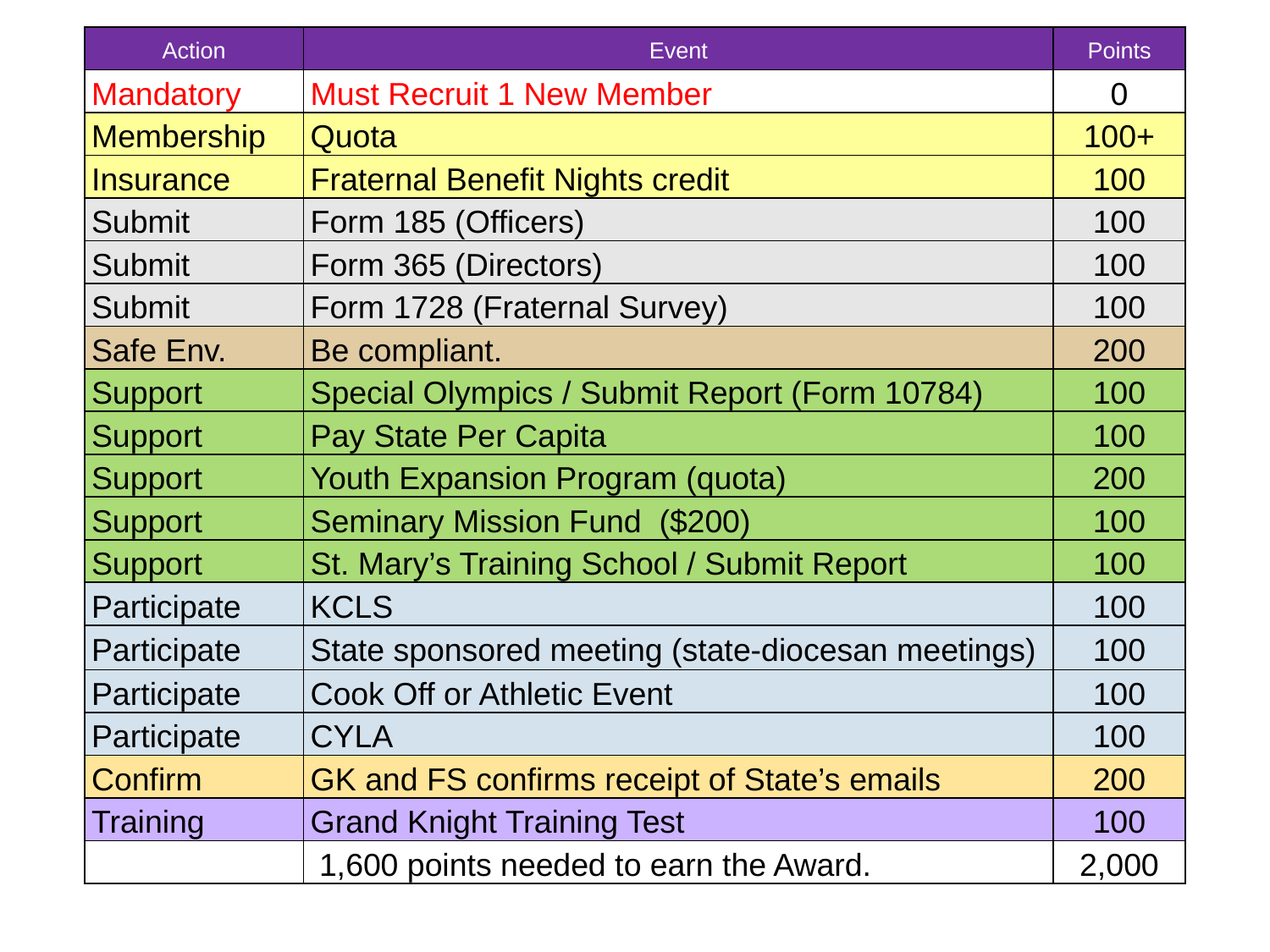

| Action | Event | Points |
| --- | --- | --- |
| Mandatory | Must Recruit 1 New Member | 0 |
| Membership | Quota | 100+ |
| Insurance | Fraternal Benefit Nights credit | 100 |
| Submit | Form 185 (Officers) | 100 |
| Submit | Form 365 (Directors) | 100 |
| Submit | Form 1728 (Fraternal Survey) | 100 |
| Safe Env. | Be compliant. | 200 |
| Support | Special Olympics / Submit Report (Form 10784) | 100 |
| Support | Pay State Per Capita | 100 |
| Support | Youth Expansion Program (quota) | 200 |
| Support | Seminary Mission Fund ($200) | 100 |
| Support | St. Mary’s Training School / Submit Report | 100 |
| Participate | KCLS | 100 |
| Participate | State sponsored meeting (state-diocesan meetings) | 100 |
| Participate | Cook Off or Athletic Event | 100 |
| Participate | CYLA | 100 |
| Confirm | GK and FS confirms receipt of State’s emails | 200 |
| Training | Grand Knight Training Test | 100 |
|  | 1,600 points needed to earn the Award. | 2,000 |